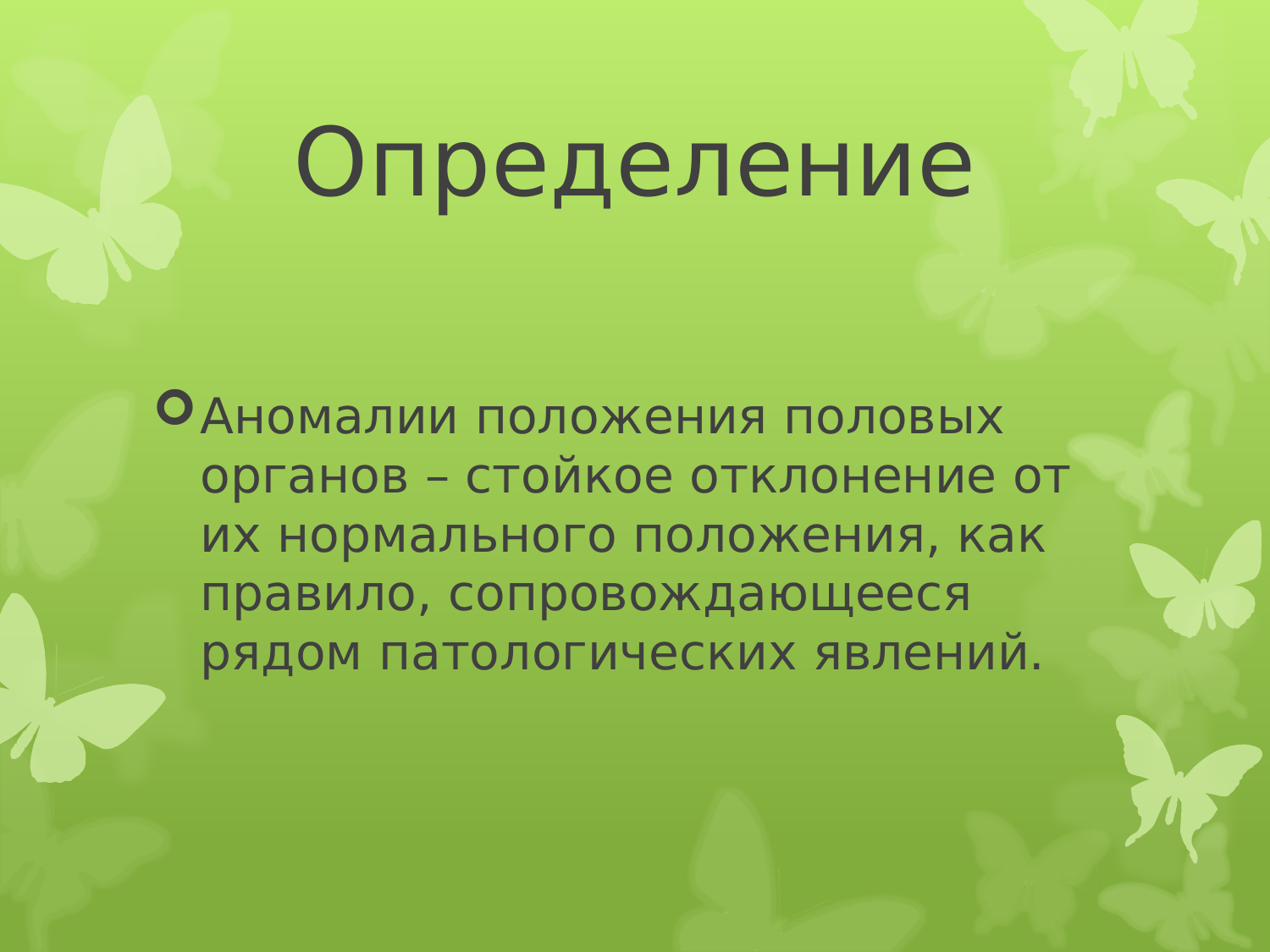

# Определение
Аномалии положения половых органов – стойкое отклонение от их нормального положения, как правило, сопровождающееся рядом патологических явлений.